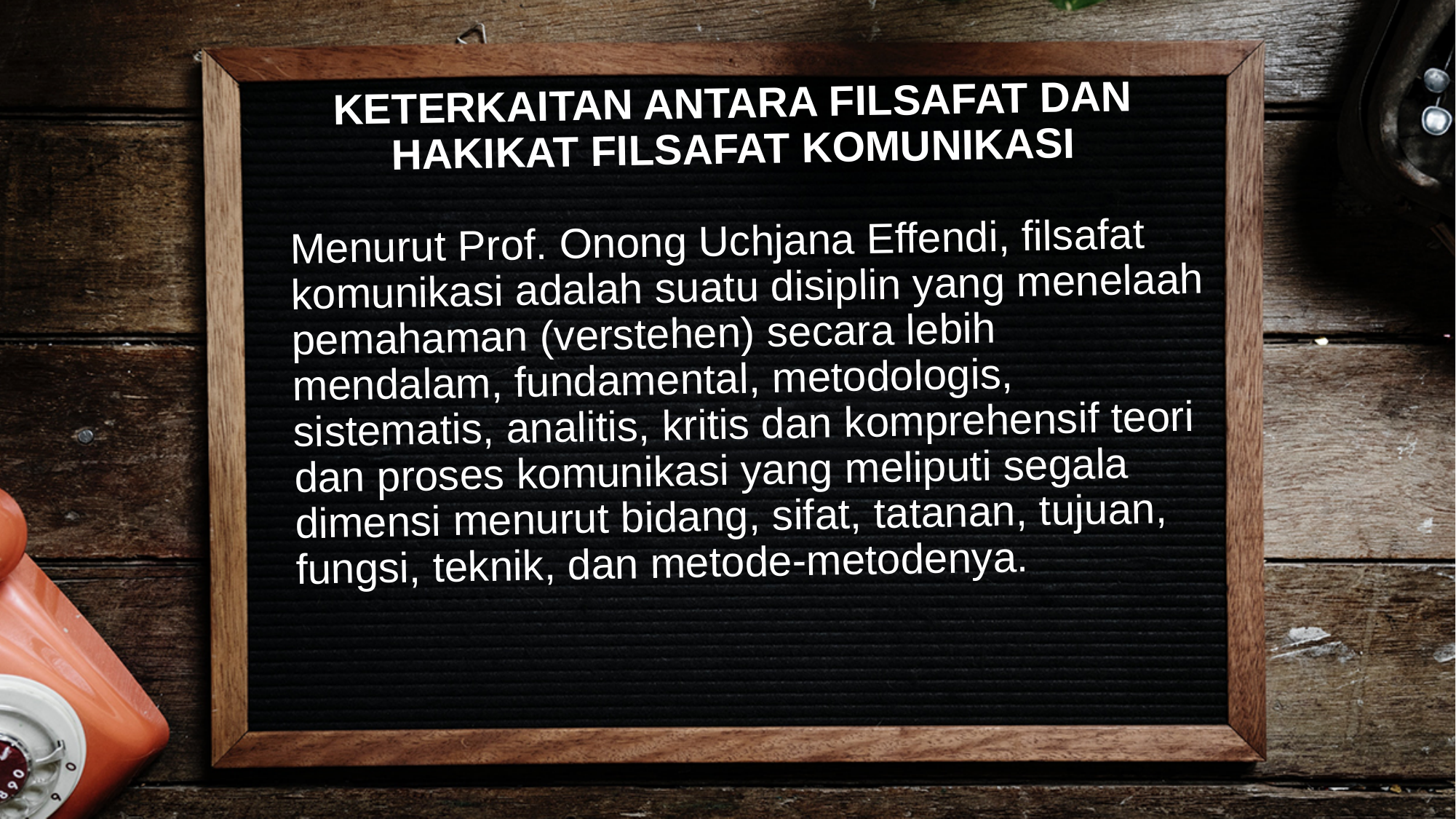

# KETERKAITAN ANTARA FILSAFAT DAN HAKIKAT FILSAFAT KOMUNIKASI
	Menurut Prof. Onong Uchjana Effendi, filsafat komunikasi adalah suatu disiplin yang menelaah pemahaman (verstehen) secara lebih mendalam, funda­mental, metodologis, sistematis, analitis, kritis dan komprehensif teori dan proses komunikasi yang meliputi segala dimensi menurut bidang, sifat, tatanan, tujuan, fungsi, teknik, dan metode-metodenya.